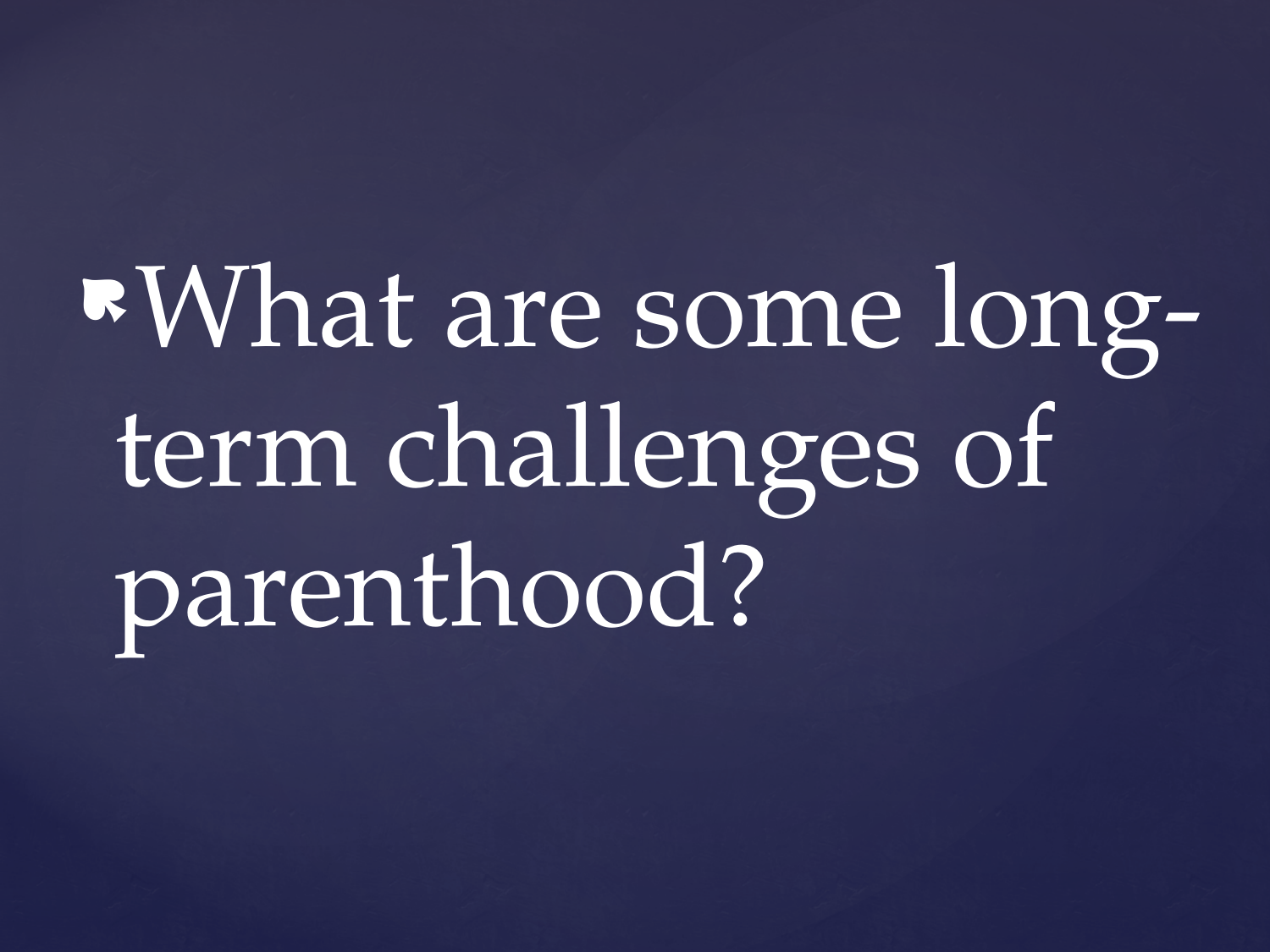

What are some long-term challenges of parenthood?